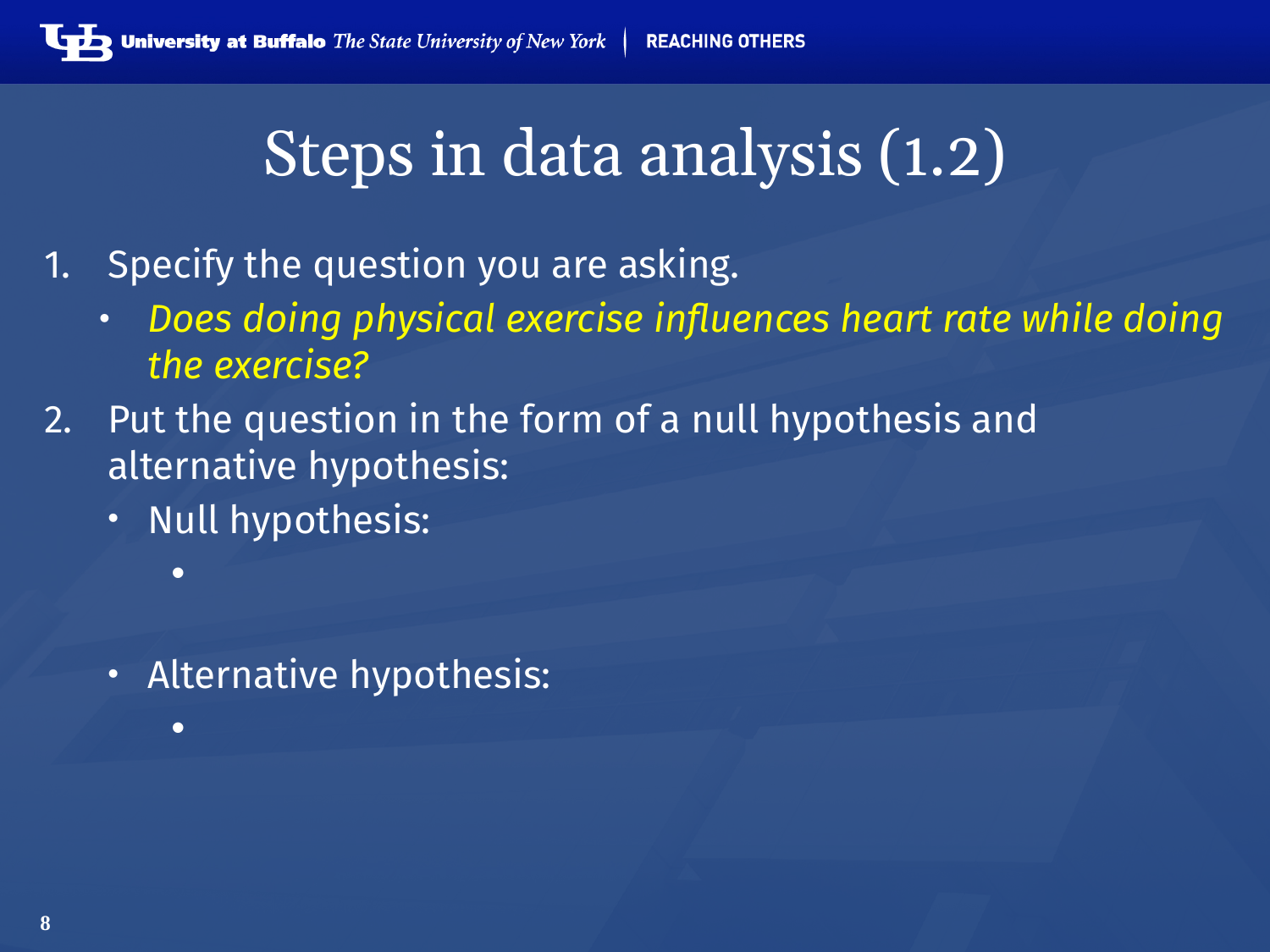

# Steps in data analysis (1.2)
Specify the question you are asking.
Does doing physical exercise influences heart rate while doing the exercise?
Put the question in the form of a null hypothesis and alternative hypothesis:
Null hypothesis:

Alternative hypothesis:

8